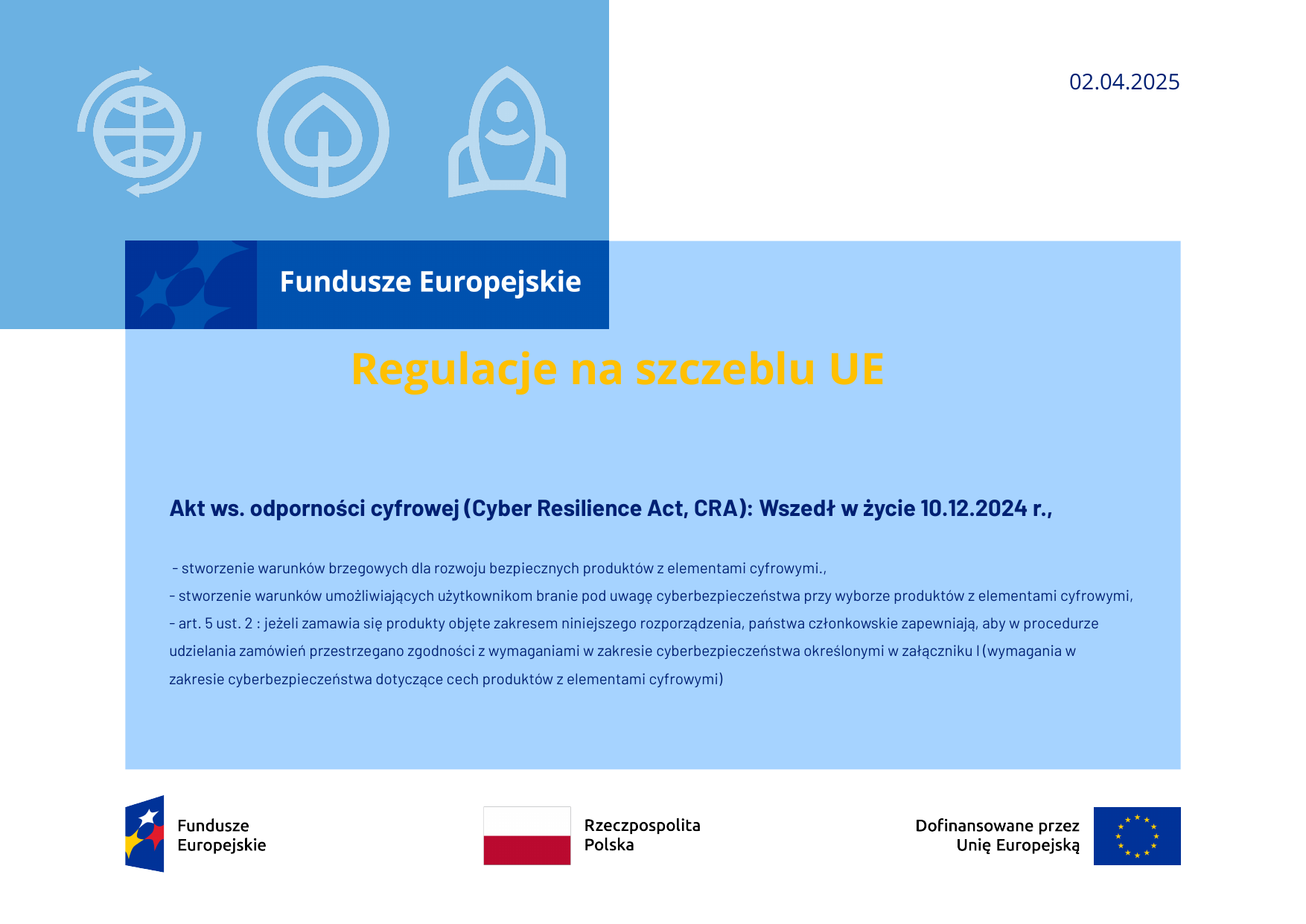

02.04.2025
Regulacje na szczeblu UE
# Akt ws. odporności cyfrowej (Cyber Resilience Act, CRA): Wszedł w życie 10.12.2024 r., - stworzenie warunków brzegowych dla rozwoju bezpiecznych produktów z elementami cyfrowymi., - stworzenie warunków umożliwiających użytkownikom branie pod uwagę cyberbezpieczeństwa przy wyborze produktów z elementami cyfrowymi, - art. 5 ust. 2 : jeżeli zamawia się produkty objęte zakresem niniejszego rozporządzenia, państwa członkowskie zapewniają, aby w procedurze udzielania zamówień przestrzegano zgodności z wymaganiami w zakresie cyberbezpieczeństwa określonymi w załączniku I (wymagania w zakresie cyberbezpieczeństwa dotyczące cech produktów z elementami cyfrowymi)